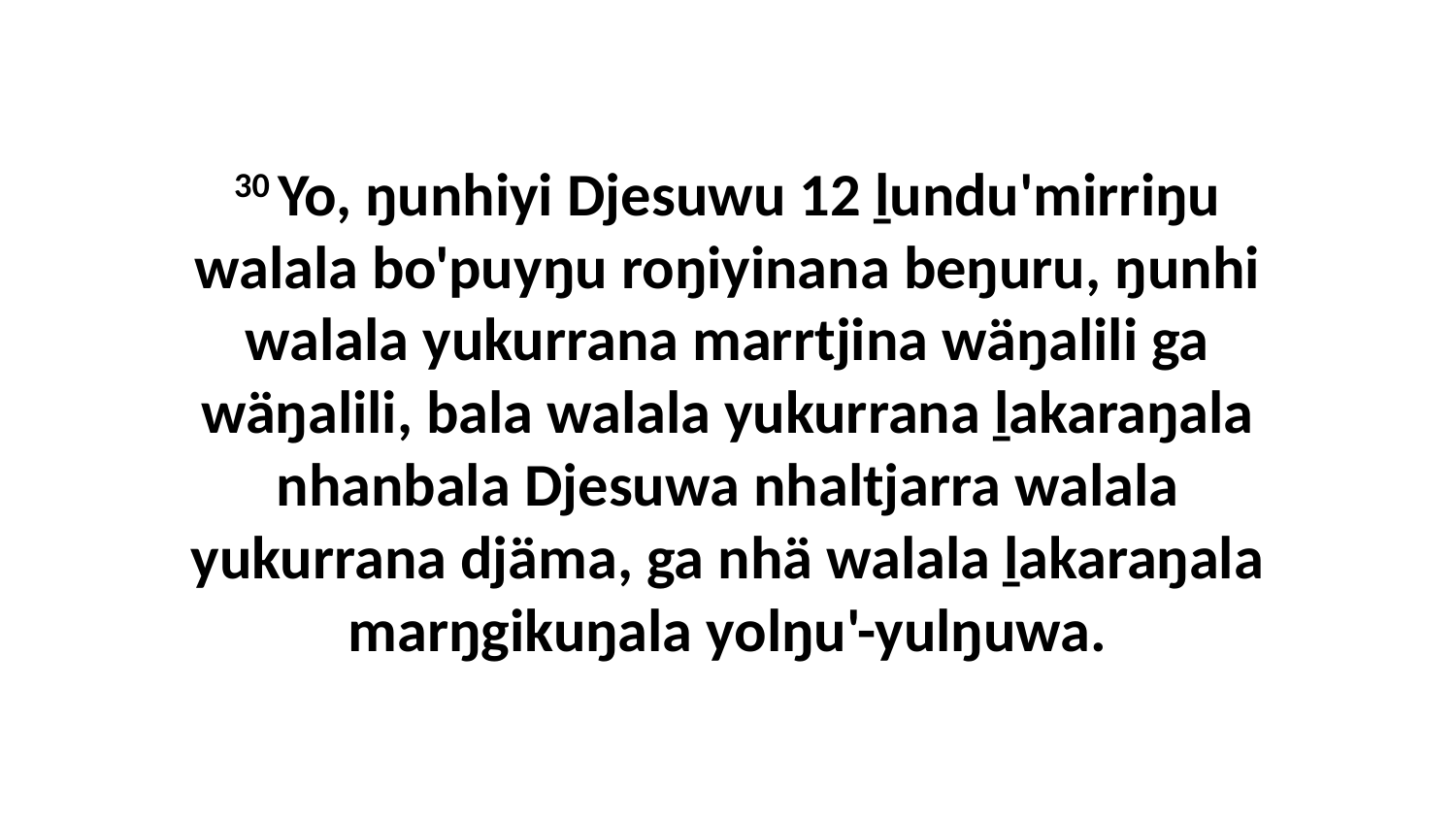

30 Yo, ŋunhiyi Djesuwu 12 ḻundu'mirriŋu walala bo'puyŋu roŋiyinana beŋuru, ŋunhi walala yukurrana marrtjina wäŋalili ga wäŋalili, bala walala yukurrana ḻakaraŋala nhanbala Djesuwa nhaltjarra walala yukurrana djäma, ga nhä walala ḻakaraŋala marŋgikuŋala yolŋu'-yulŋuwa.